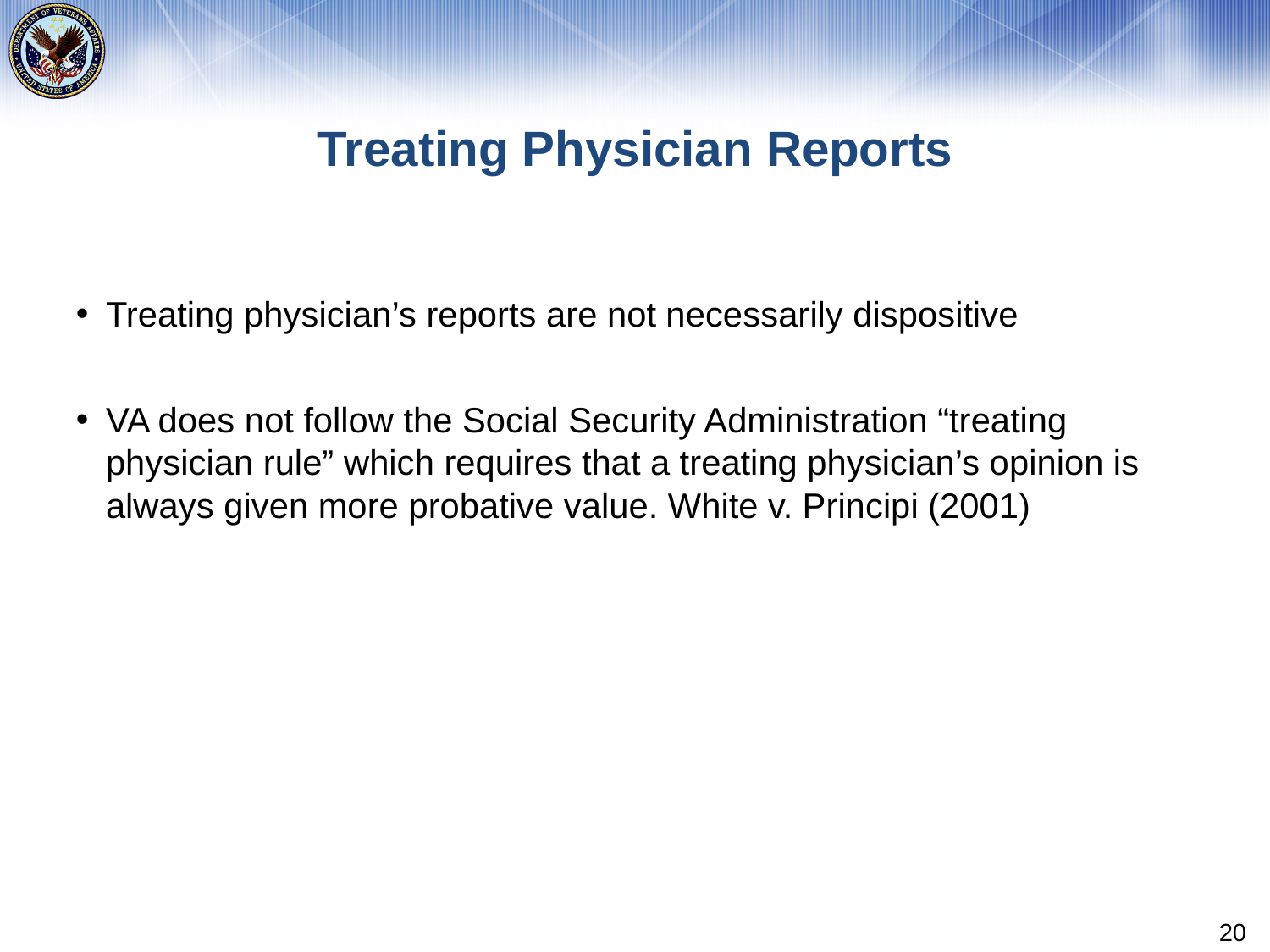

# Treating Physician Reports
Treating physician’s reports are not necessarily dispositive

VA does not follow the Social Security Administration “treating physician rule” which requires that a treating physician’s opinion is always given more probative value. White v. Principi (2001)
20